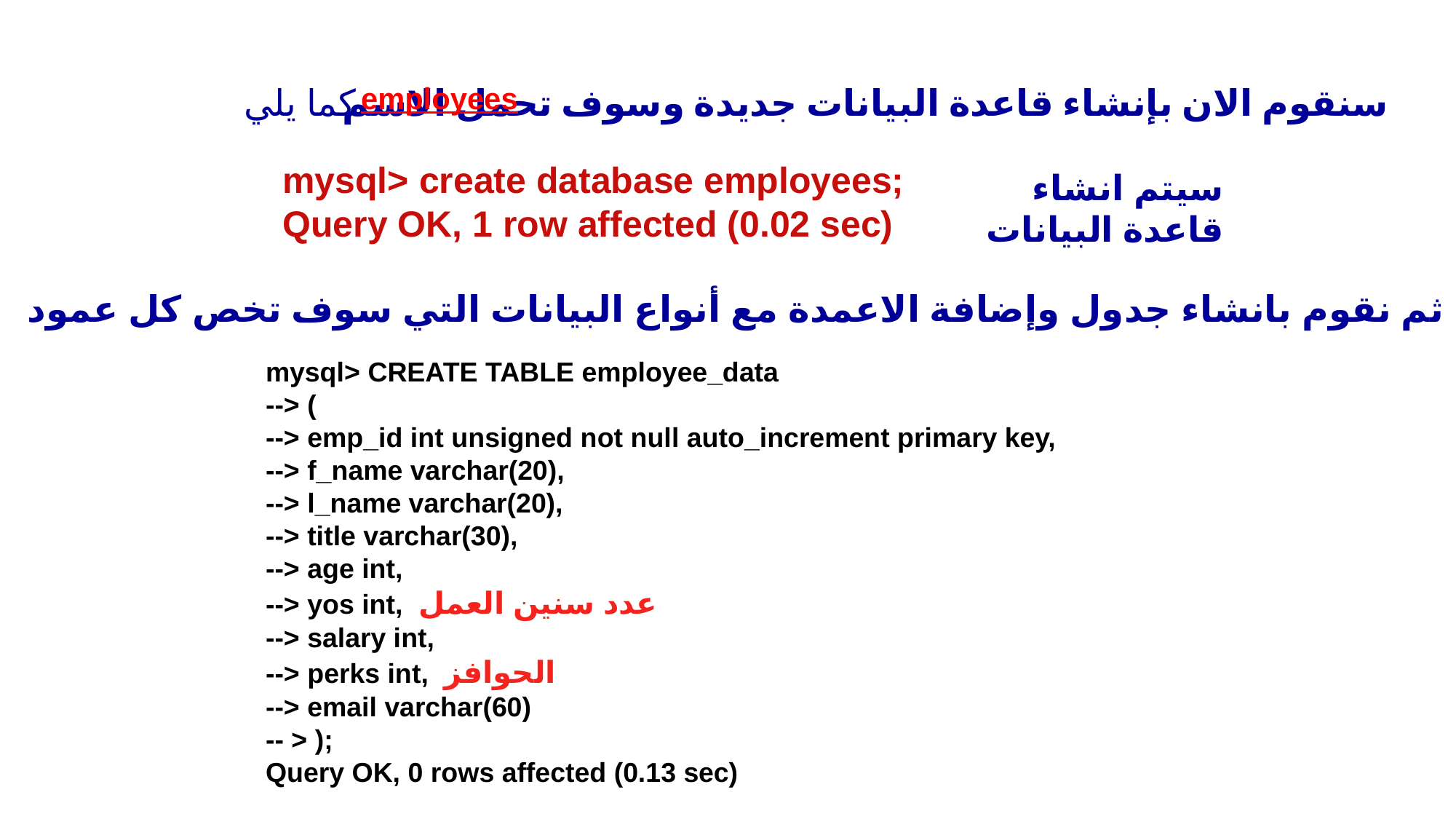

كما يلي
employees
سنقوم الان بإنشاء قاعدة البيانات جديدة وسوف تحمل الاسم
mysql> create database employees;
Query OK, 1 row affected (0.02 sec)
سيتم انشاء قاعدة البيانات
ثم نقوم بانشاء جدول وإضافة الاعمدة مع أنواع البيانات التي سوف تخص كل عمود
mysql> CREATE TABLE employee_data
--> (
--> emp_id int unsigned not null auto_increment primary key,
--> f_name varchar(20),
--> l_name varchar(20),
--> title varchar(30),
--> age int,
--> yos int,  عدد سنين العمل
--> salary int,
--> perks int,  الحوافز
--> email varchar(60)
-- > );
Query OK, 0 rows affected (0.13 sec)